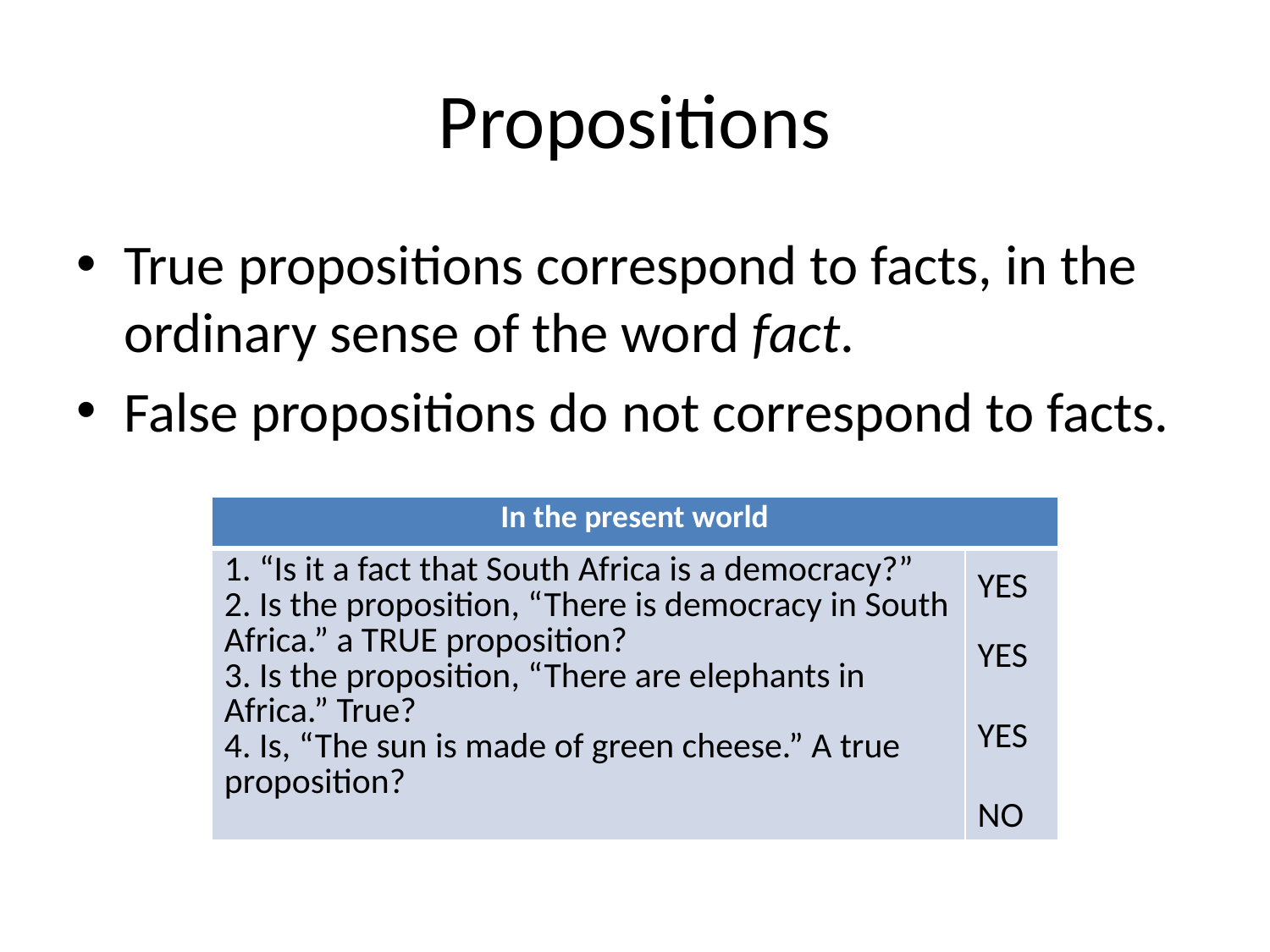

# Propositions
True propositions correspond to facts, in the ordinary sense of the word fact.
False propositions do not correspond to facts.
| In the present world |  |
| --- | --- |
| 1. “Is it a fact that South Africa is a democracy?” 2. Is the proposition, “There is democracy in South Africa.” a TRUE proposition? 3. Is the proposition, “There are elephants in Africa.” True? 4. Is, “The sun is made of green cheese.” A true proposition? |  |
YES
YES
YES
NO